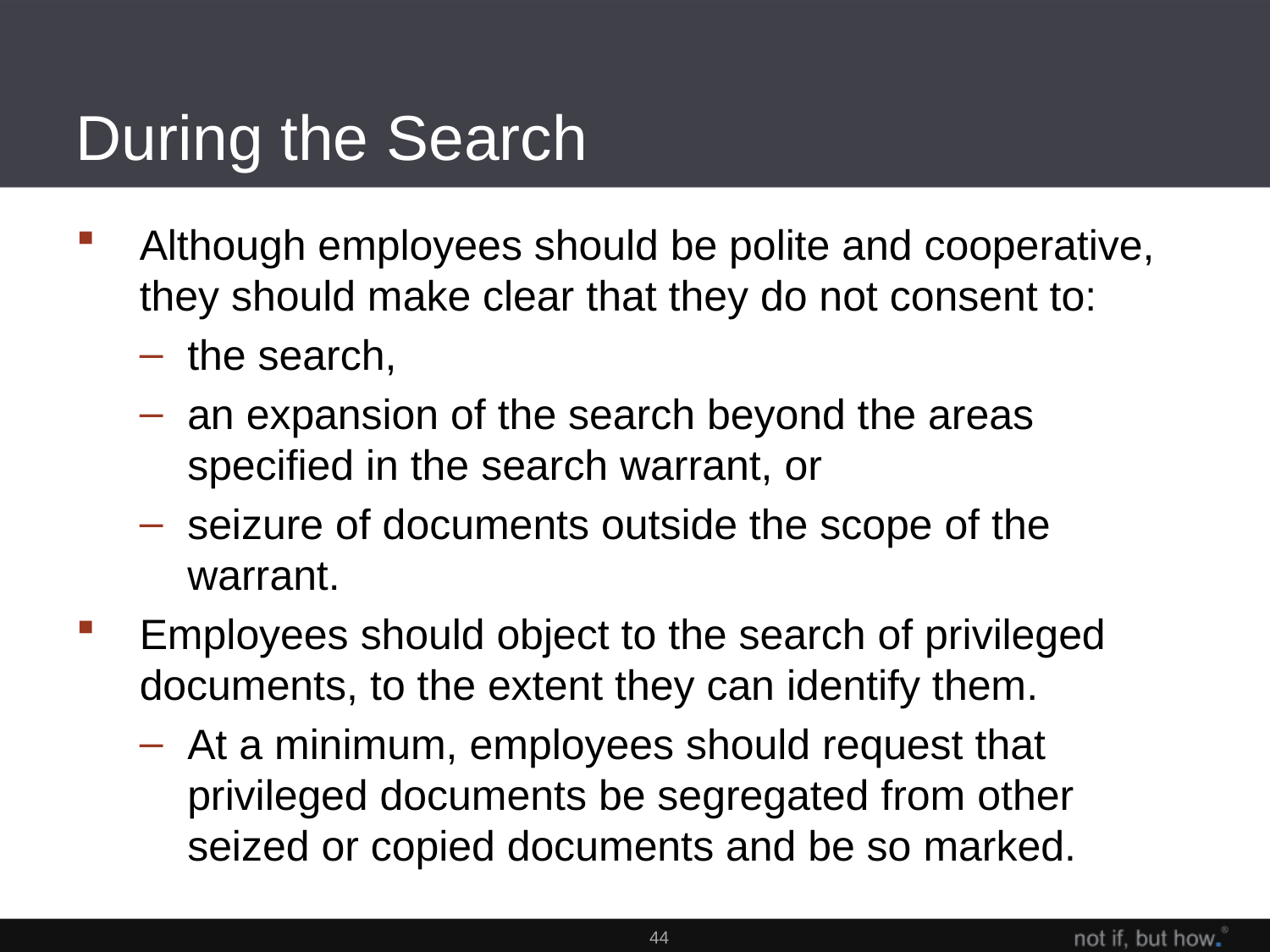

# During the Search
Although employees should be polite and cooperative, they should make clear that they do not consent to:
the search,
an expansion of the search beyond the areas specified in the search warrant, or
seizure of documents outside the scope of the warrant.
Employees should object to the search of privileged documents, to the extent they can identify them.
At a minimum, employees should request that privileged documents be segregated from other seized or copied documents and be so marked.